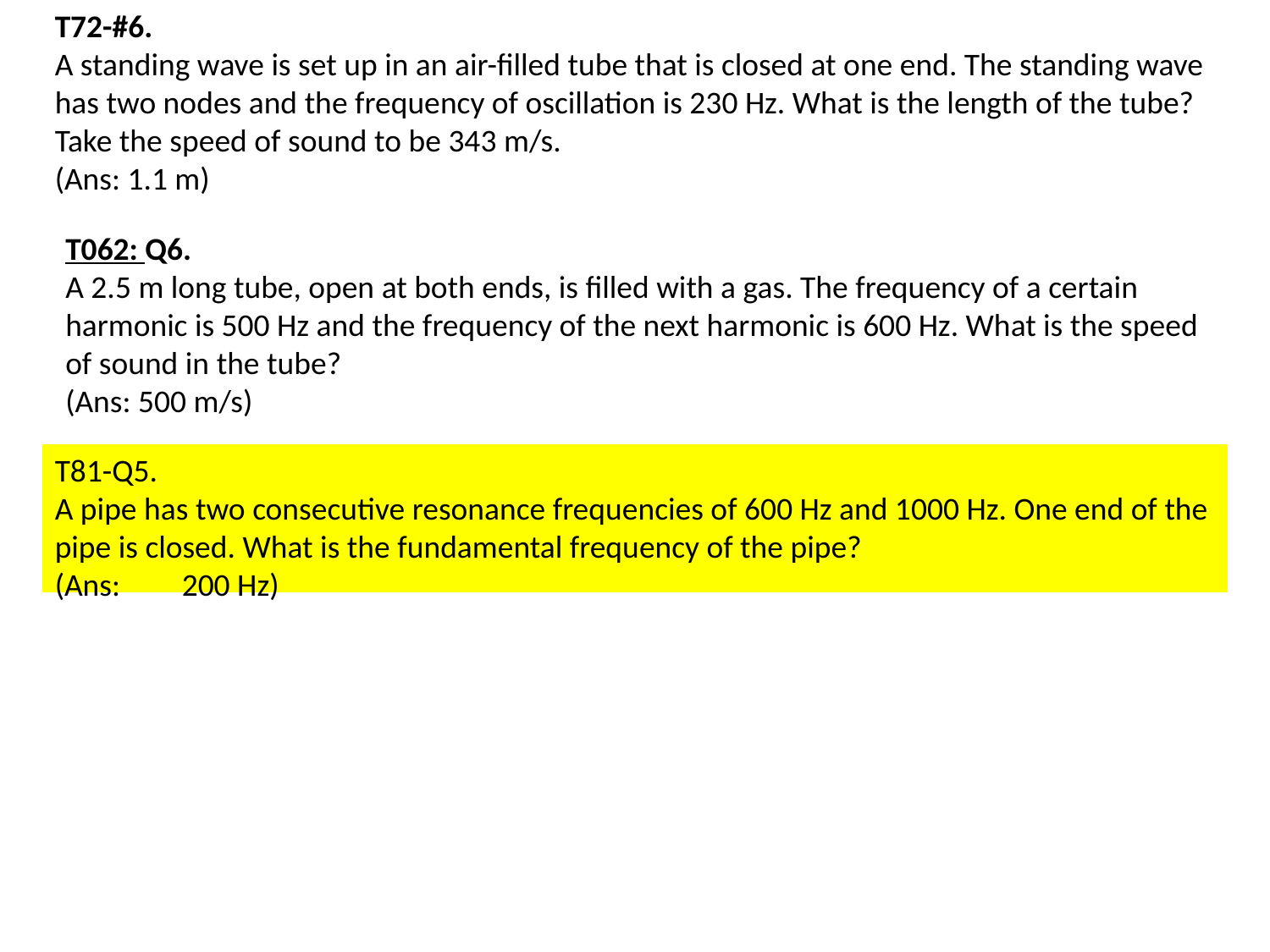

T72-#6.
A standing wave is set up in an air-filled tube that is closed at one end. The standing wave has two nodes and the frequency of oscillation is 230 Hz. What is the length of the tube? Take the speed of sound to be 343 m/s.
(Ans: 1.1 m)
T062: Q6.
A 2.5 m long tube, open at both ends, is filled with a gas. The frequency of a certain harmonic is 500 Hz and the frequency of the next harmonic is 600 Hz. What is the speed of sound in the tube?
(Ans: 500 m/s)
T81-Q5.
A pipe has two consecutive resonance frequencies of 600 Hz and 1000 Hz. One end of the pipe is closed. What is the fundamental frequency of the pipe?
(Ans:	200 Hz)